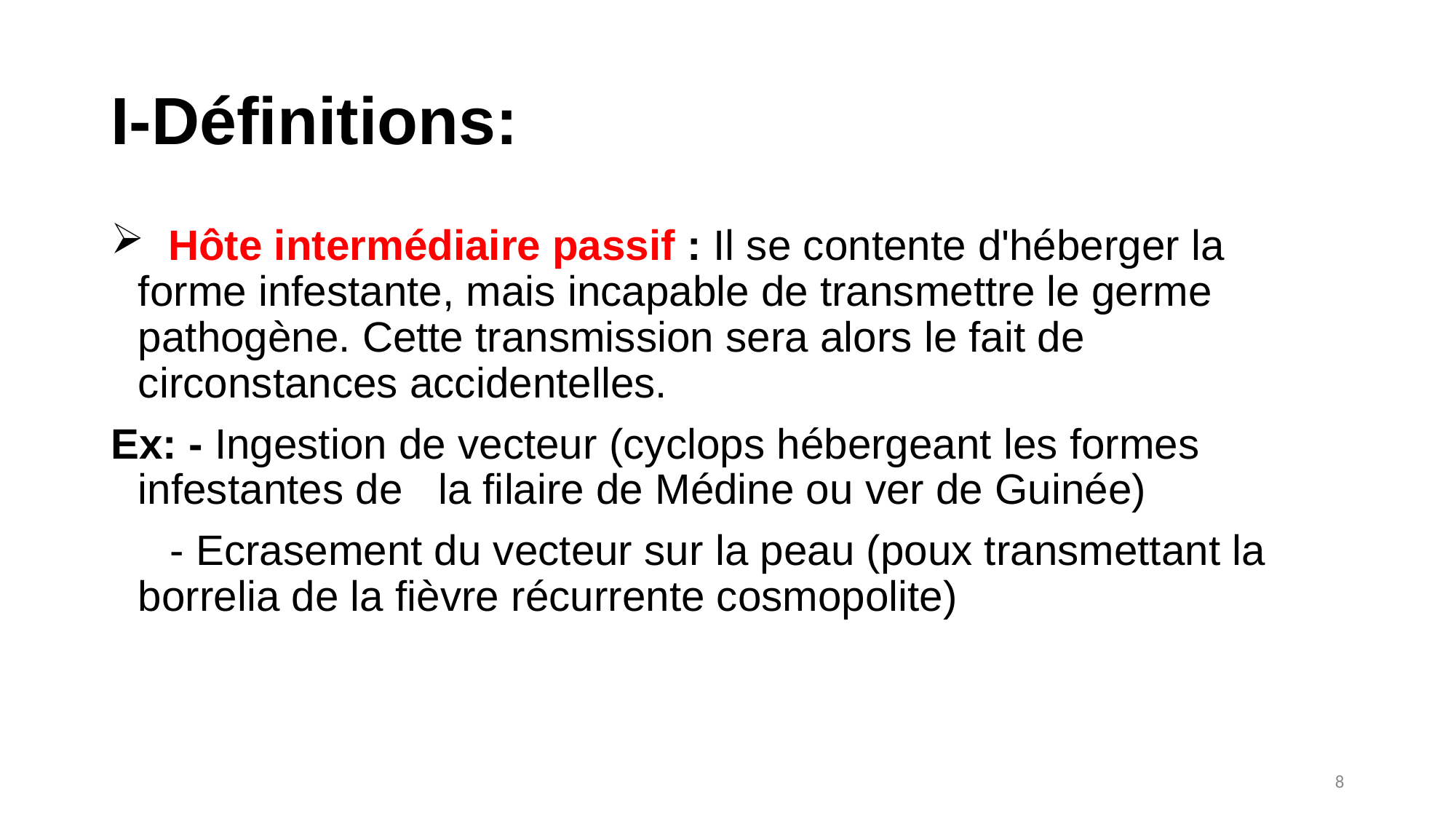

# I-Définitions:
  Hôte intermédiaire passif : Il se contente d'héberger la forme infestante, mais incapable de transmettre le germe pathogène. Cette transmission sera alors le fait de circonstances accidentelles.
Ex: - Ingestion de vecteur (cyclops hébergeant les formes infestantes de   la filaire de Médine ou ver de Guinée)
     - Ecrasement du vecteur sur la peau (poux transmettant la borrelia de la fièvre récurrente cosmopolite)

8